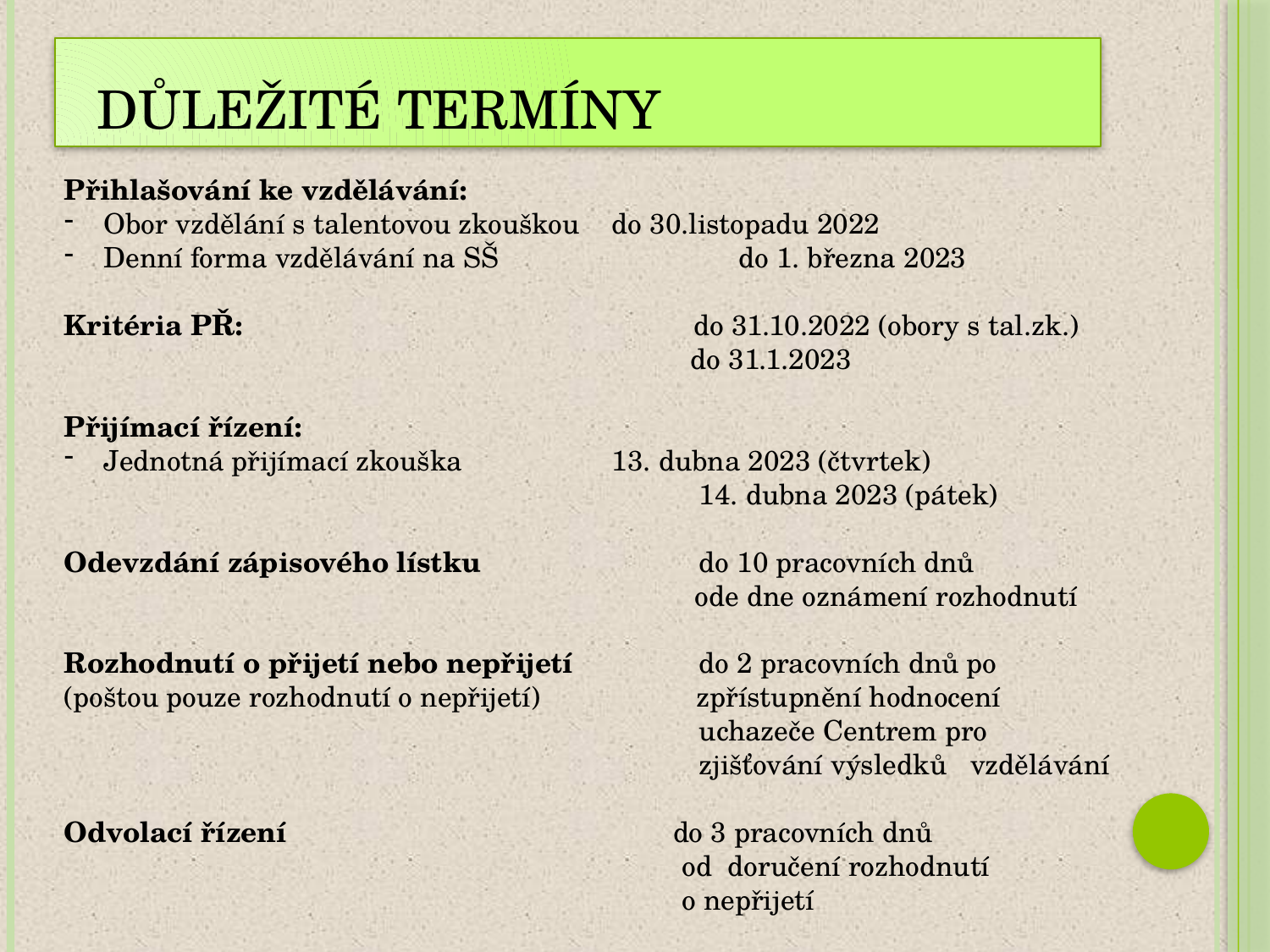

# Důležité termíny
Přihlašování ke vzdělávání:
Obor vzdělání s talentovou zkouškou	do 30.listopadu 2022
Denní forma vzdělávání na SŠ		do 1. března 2023

Kritéria PŘ:                                                        do 31.10.2022 (obory s tal.zk.)
                                                                                do 31.1.2023

Přijímací řízení:
Jednotná přijímací zkouška		13. dubna 2023 (čtvrtek)
					14. dubna 2023 (pátek)

Odevzdání zápisového lístku		do 10 pracovních dnů 				                                ode dne oznámení rozhodnutí

Rozhodnutí o přijetí nebo nepřijetí	do 2 pracovních dnů po
(poštou pouze rozhodnutí o nepřijetí)                    zpřístupnění hodnocení 						uchazeče Centrem pro
					zjišťování výsledků   vzdělávání

Odvolací řízení                                                do 3 pracovních dnů
				              od  doručení rozhodnutí
				              o nepřijetí